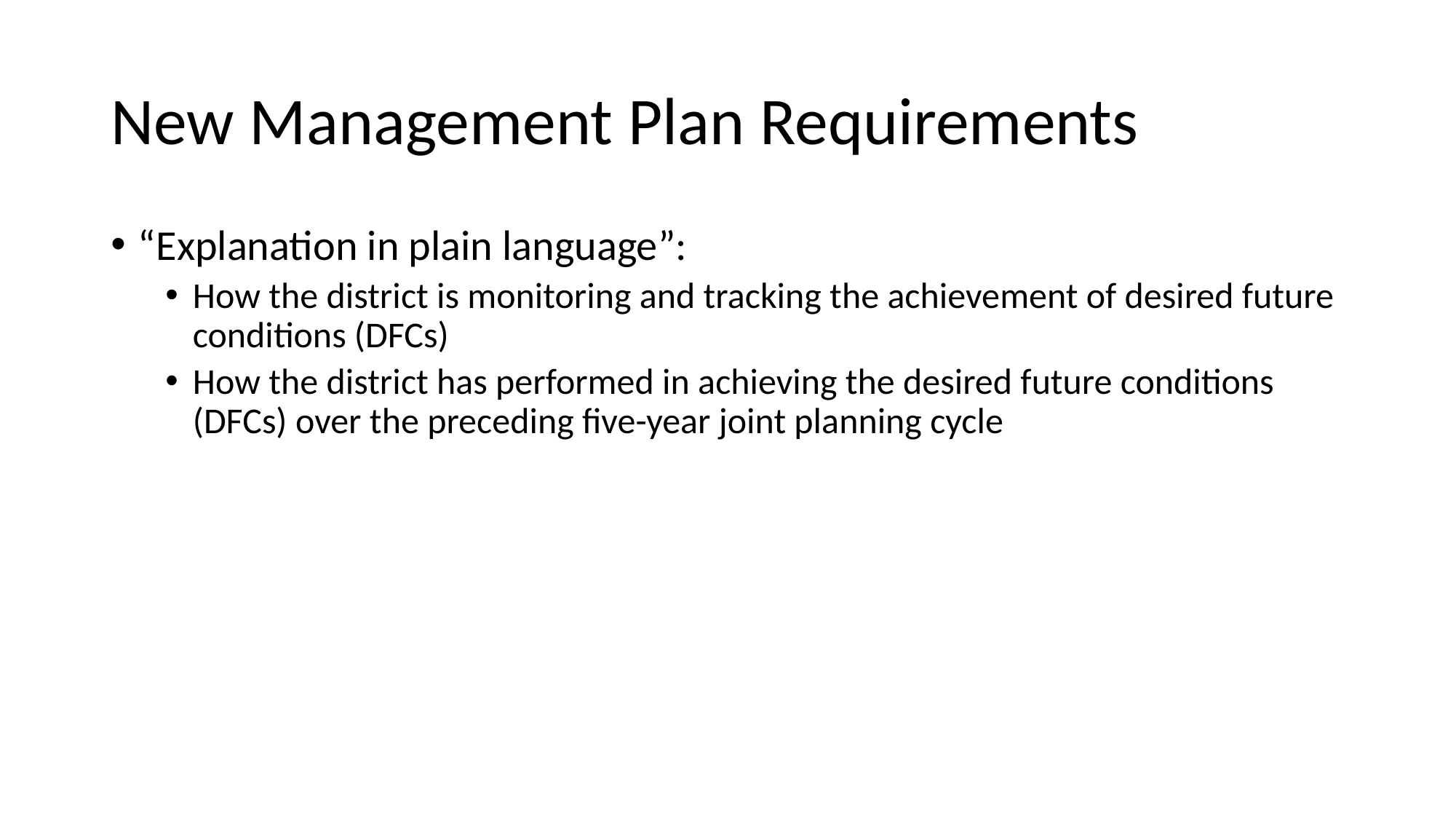

# New Management Plan Requirements
“Explanation in plain language”:
How the district is monitoring and tracking the achievement of desired future conditions (DFCs)
How the district has performed in achieving the desired future conditions (DFCs) over the preceding five-year joint planning cycle